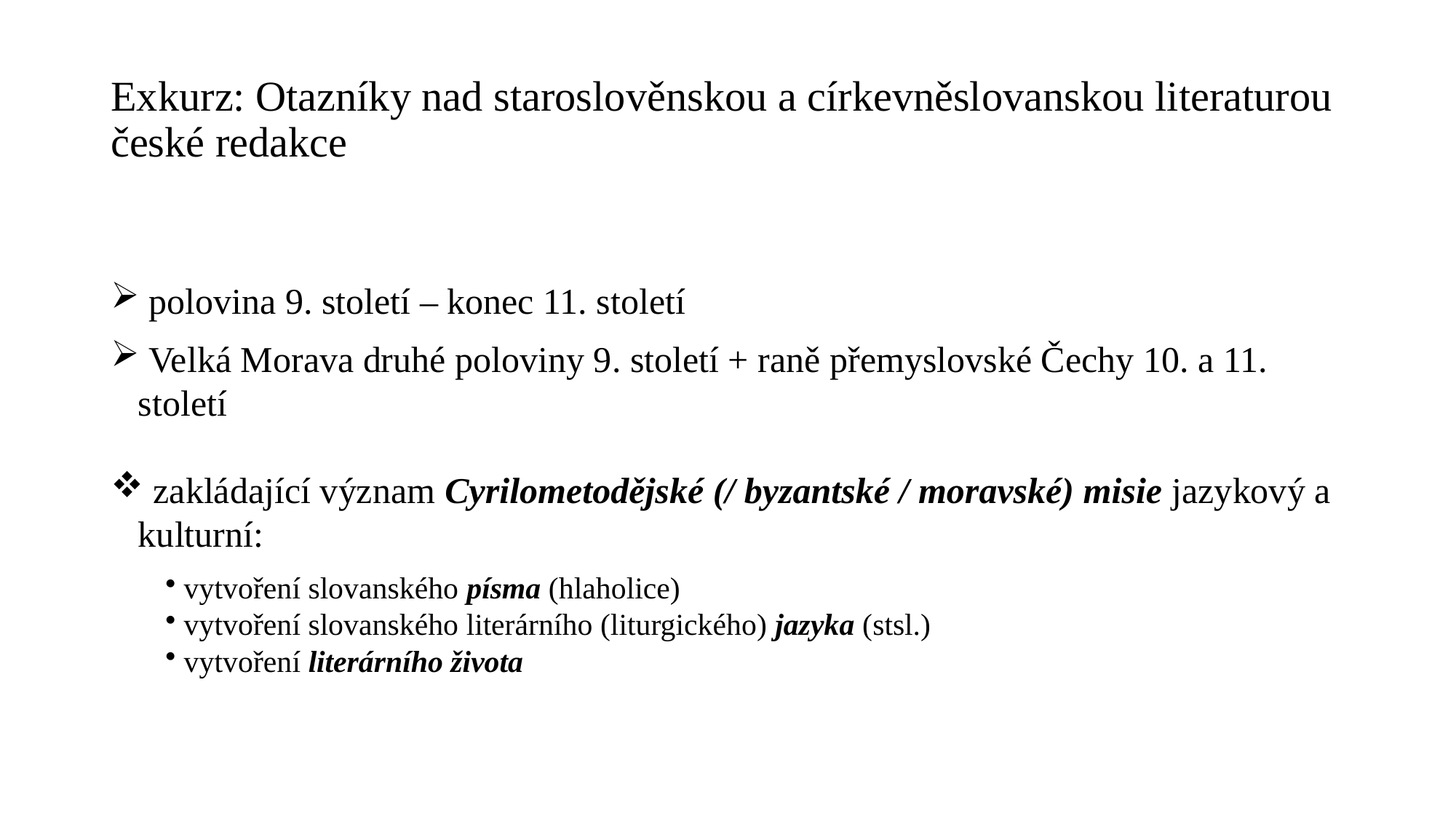

# Exkurz: Otazníky nad staroslověnskou a církevněslovanskou literaturou české redakce
 polovina 9. století – konec 11. století

 Velká Morava druhé poloviny 9. století + raně přemyslovské Čechy 10. a 11. století

 zakládající význam Cyrilometodějské (/ byzantské / moravské) misie jazykový a kulturní:

 vytvoření slovanského písma (hlaholice)
 vytvoření slovanského literárního (liturgického) jazyka (stsl.)
 vytvoření literárního života